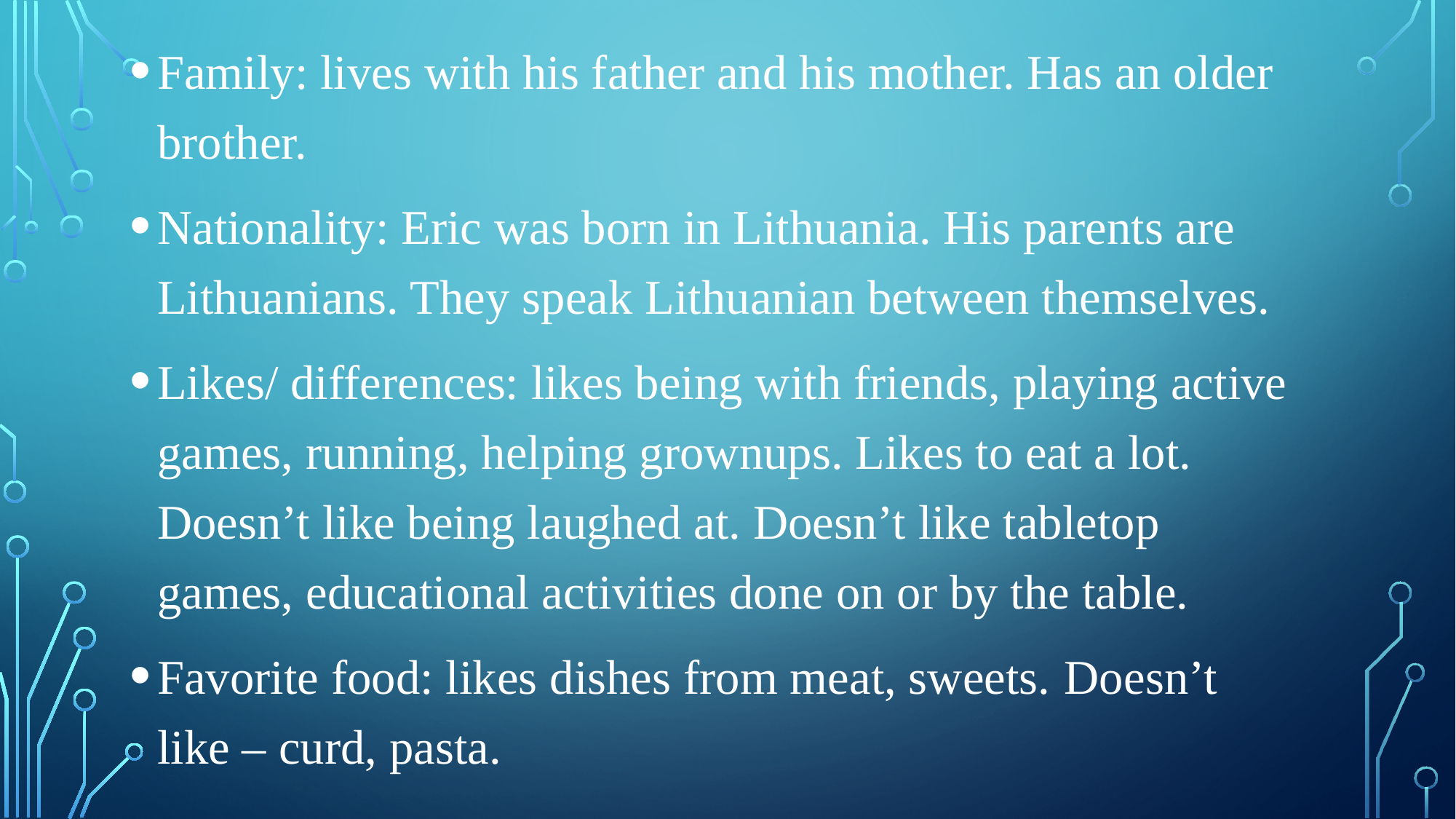

Family: lives with his father and his mother. Has an older brother.
Nationality: Eric was born in Lithuania. His parents are Lithuanians. They speak Lithuanian between themselves.
Likes/ differences: likes being with friends, playing active games, running, helping grownups. Likes to eat a lot. Doesn’t like being laughed at. Doesn’t like tabletop games, educational activities done on or by the table.
Favorite food: likes dishes from meat, sweets. Doesn’t like – curd, pasta.